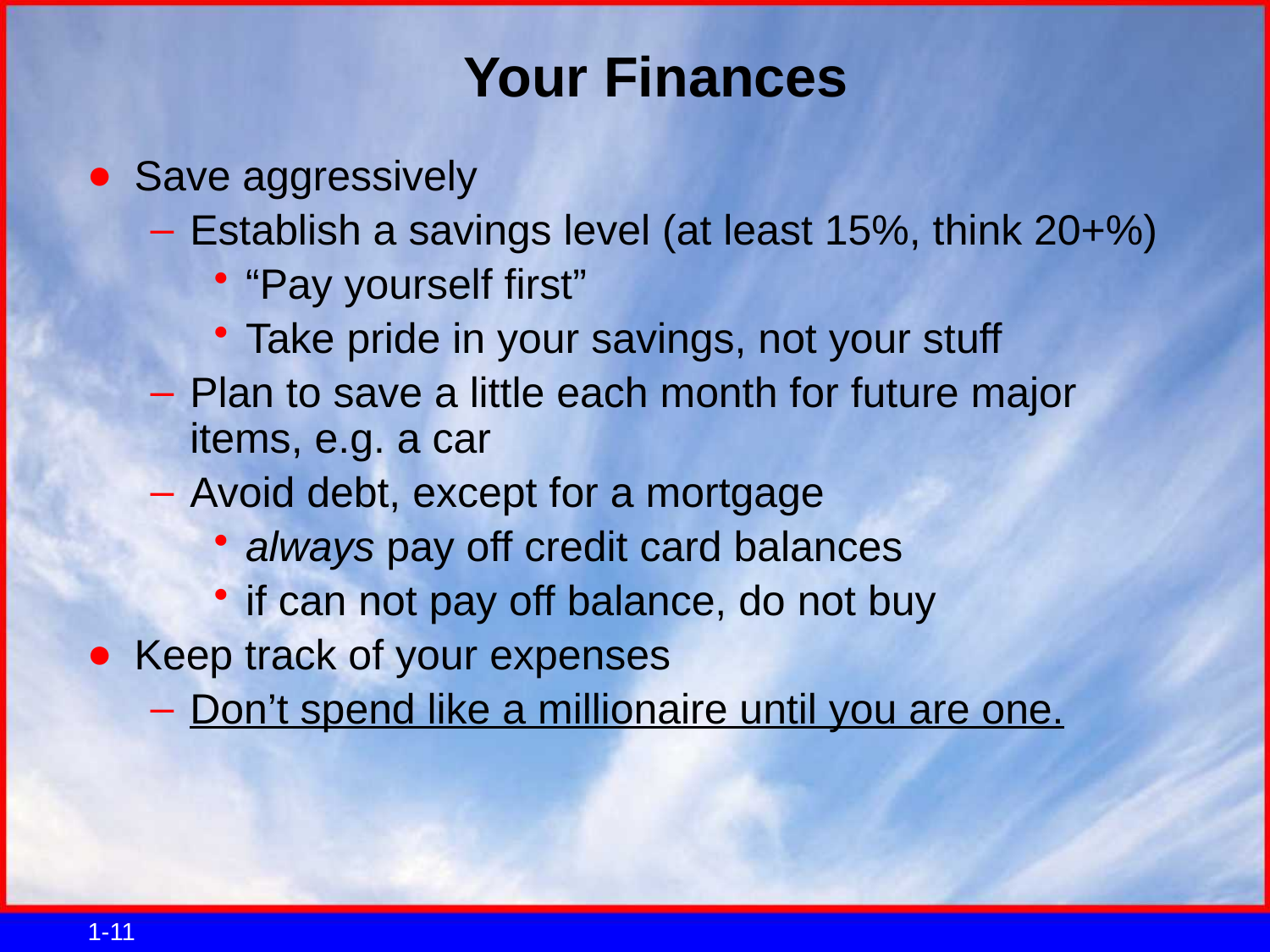

# Your Finances
Save aggressively
Establish a savings level (at least 15%, think 20+%)
“Pay yourself first”
Take pride in your savings, not your stuff
Plan to save a little each month for future major items, e.g. a car
Avoid debt, except for a mortgage
always pay off credit card balances
if can not pay off balance, do not buy
Keep track of your expenses
Don’t spend like a millionaire until you are one.

1-11